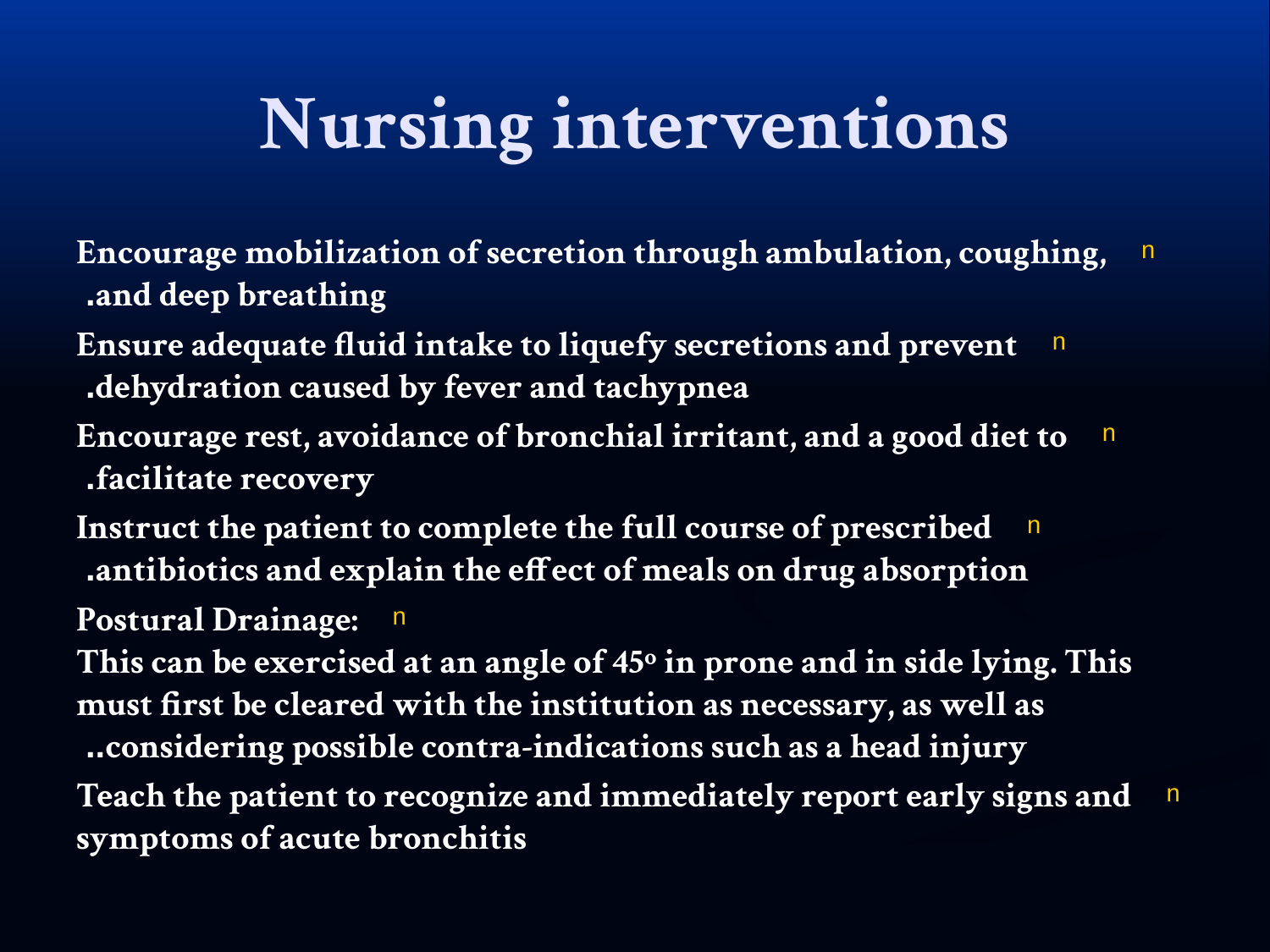

# Nursing interventions
Encourage mobilization of secretion through ambulation, coughing, and deep breathing.
Ensure adequate fluid intake to liquefy secretions and prevent dehydration caused by fever and tachypnea.
Encourage rest, avoidance of bronchial irritant, and a good diet to facilitate recovery.
Instruct the patient to complete the full course of prescribed antibiotics and explain the effect of meals on drug absorption.
Postural Drainage:
This can be exercised at an angle of 45º in prone and in side lying. This must first be cleared with the institution as necessary, as well as considering possible contra-indications such as a head injury..
Teach the patient to recognize and immediately report early signs and symptoms of acute bronchitis